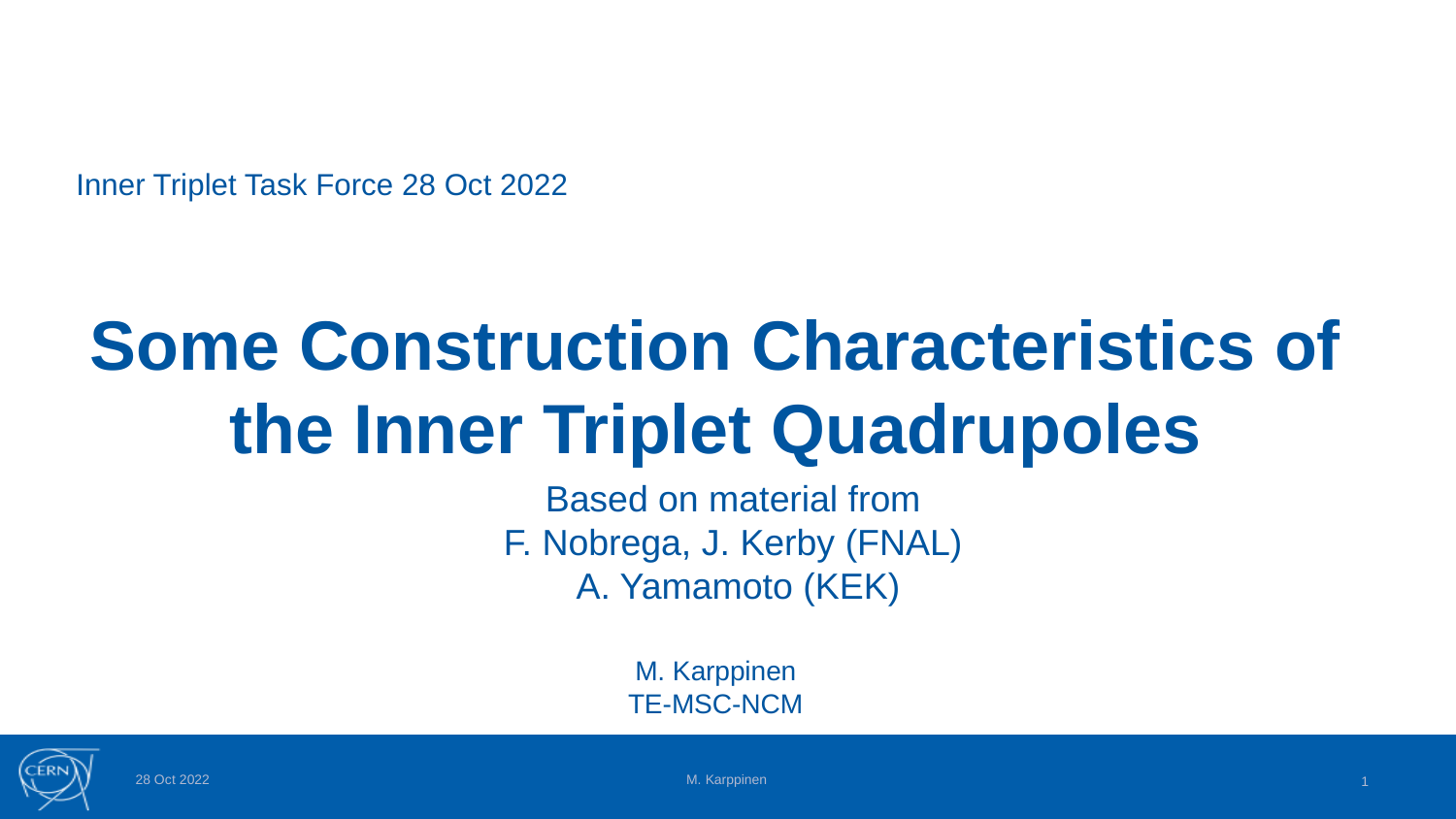

Inner Triplet Task Force 28 Oct 2022

# Some Construction Characteristics of the Inner Triplet Quadrupoles
Based on material from
F. Nobrega, J. Kerby (FNAL)
A. Yamamoto (KEK)
M. Karppinen
TE-MSC-NCM
28 Oct 2022
M. Karppinen
1